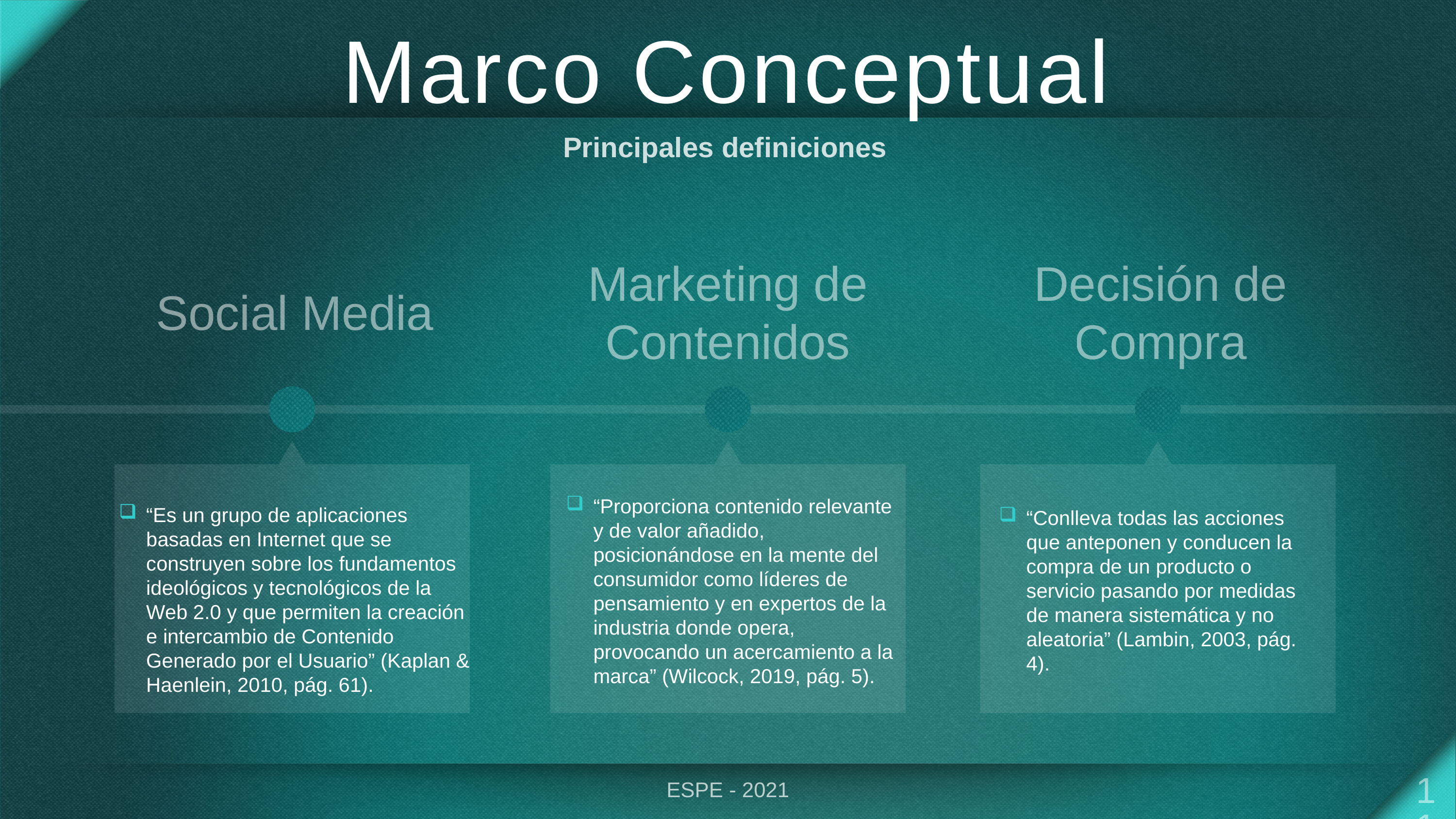

# Marco Conceptual
Principales definiciones
Social Media
Marketing de Contenidos
Decisión de Compra
“Es un grupo de aplicaciones basadas en Internet que se construyen sobre los fundamentos ideológicos y tecnológicos de la Web 2.0 y que permiten la creación e intercambio de Contenido Generado por el Usuario” (Kaplan & Haenlein, 2010, pág. 61).
“Proporciona contenido relevante y de valor añadido, posicionándose en la mente del consumidor como líderes de pensamiento y en expertos de la industria donde opera, provocando un acercamiento a la marca” (Wilcock, 2019, pág. 5).
“Conlleva todas las acciones que anteponen y conducen la compra de un producto o servicio pasando por medidas de manera sistemática y no aleatoria” (Lambin, 2003, pág. 4).
11
ESPE - 2021